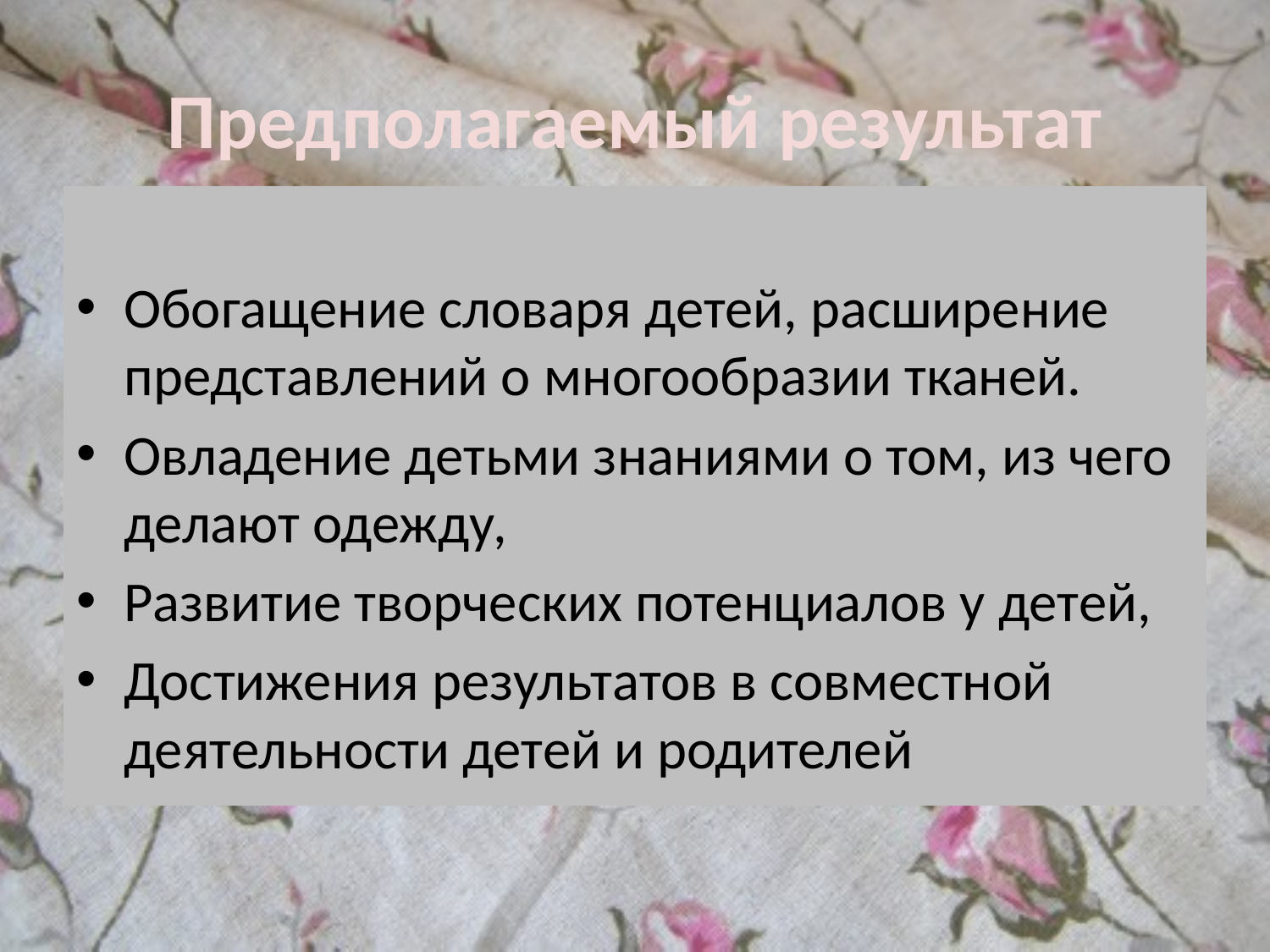

# Предполагаемый результат

Обогащение словаря детей, расширение представлений о многообразии тканей.
Овладение детьми знаниями о том, из чего делают одежду,
Развитие творческих потенциалов у детей,
Достижения результатов в совместной деятельности детей и родителей